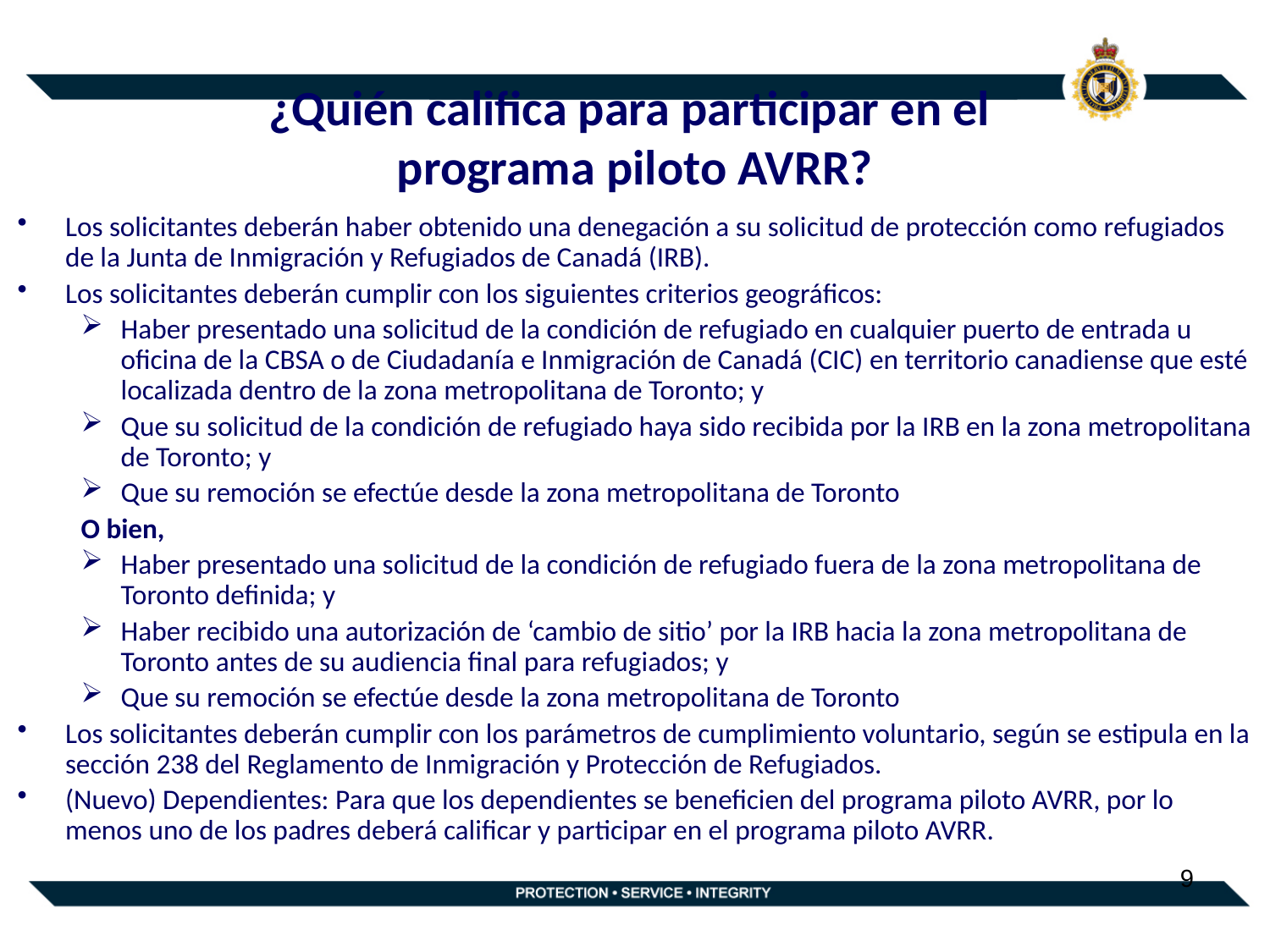

# ¿Quién califica para participar en el programa piloto AVRR?
Los solicitantes deberán haber obtenido una denegación a su solicitud de protección como refugiados de la Junta de Inmigración y Refugiados de Canadá (IRB).
Los solicitantes deberán cumplir con los siguientes criterios geográficos:
Haber presentado una solicitud de la condición de refugiado en cualquier puerto de entrada u oficina de la CBSA o de Ciudadanía e Inmigración de Canadá (CIC) en territorio canadiense que esté localizada dentro de la zona metropolitana de Toronto; y
Que su solicitud de la condición de refugiado haya sido recibida por la IRB en la zona metropolitana de Toronto; y
Que su remoción se efectúe desde la zona metropolitana de Toronto
O bien,
Haber presentado una solicitud de la condición de refugiado fuera de la zona metropolitana de Toronto definida; y
Haber recibido una autorización de ‘cambio de sitio’ por la IRB hacia la zona metropolitana de Toronto antes de su audiencia final para refugiados; y
Que su remoción se efectúe desde la zona metropolitana de Toronto
Los solicitantes deberán cumplir con los parámetros de cumplimiento voluntario, según se estipula en la sección 238 del Reglamento de Inmigración y Protección de Refugiados.
(Nuevo) Dependientes: Para que los dependientes se beneficien del programa piloto AVRR, por lo menos uno de los padres deberá calificar y participar en el programa piloto AVRR.
9